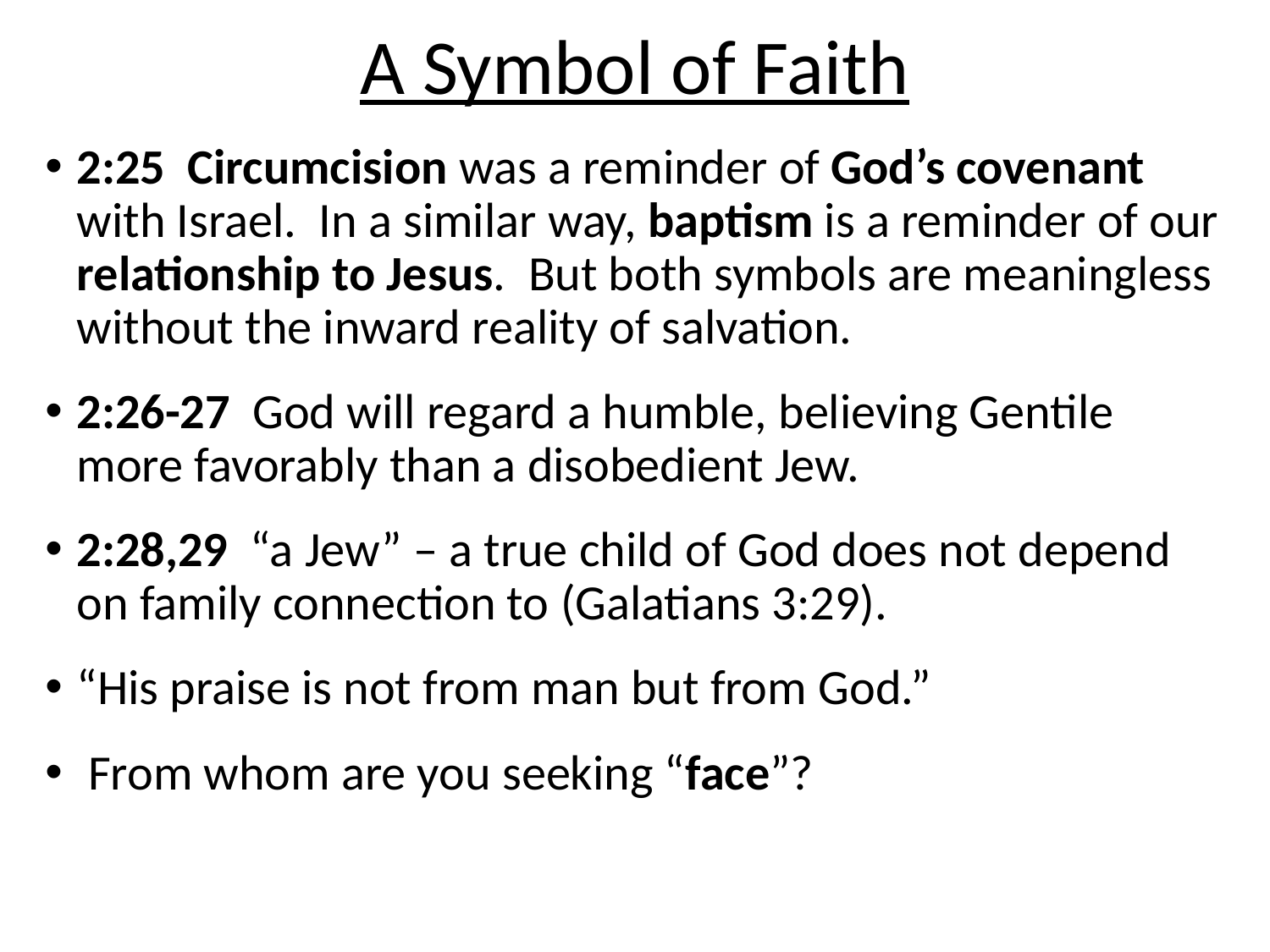

# A Symbol of Faith
2:25  Circumcision was a reminder of God’s covenant with Israel.  In a similar way, baptism is a reminder of our relationship to Jesus.  But both symbols are meaningless without the inward reality of salvation.
2:26-27  God will regard a humble, believing Gentile more favorably than a disobedient Jew.
2:28,29  “a Jew” – a true child of God does not depend on family connection to (Galatians 3:29).
“His praise is not from man but from God.”
 From whom are you seeking “face”?